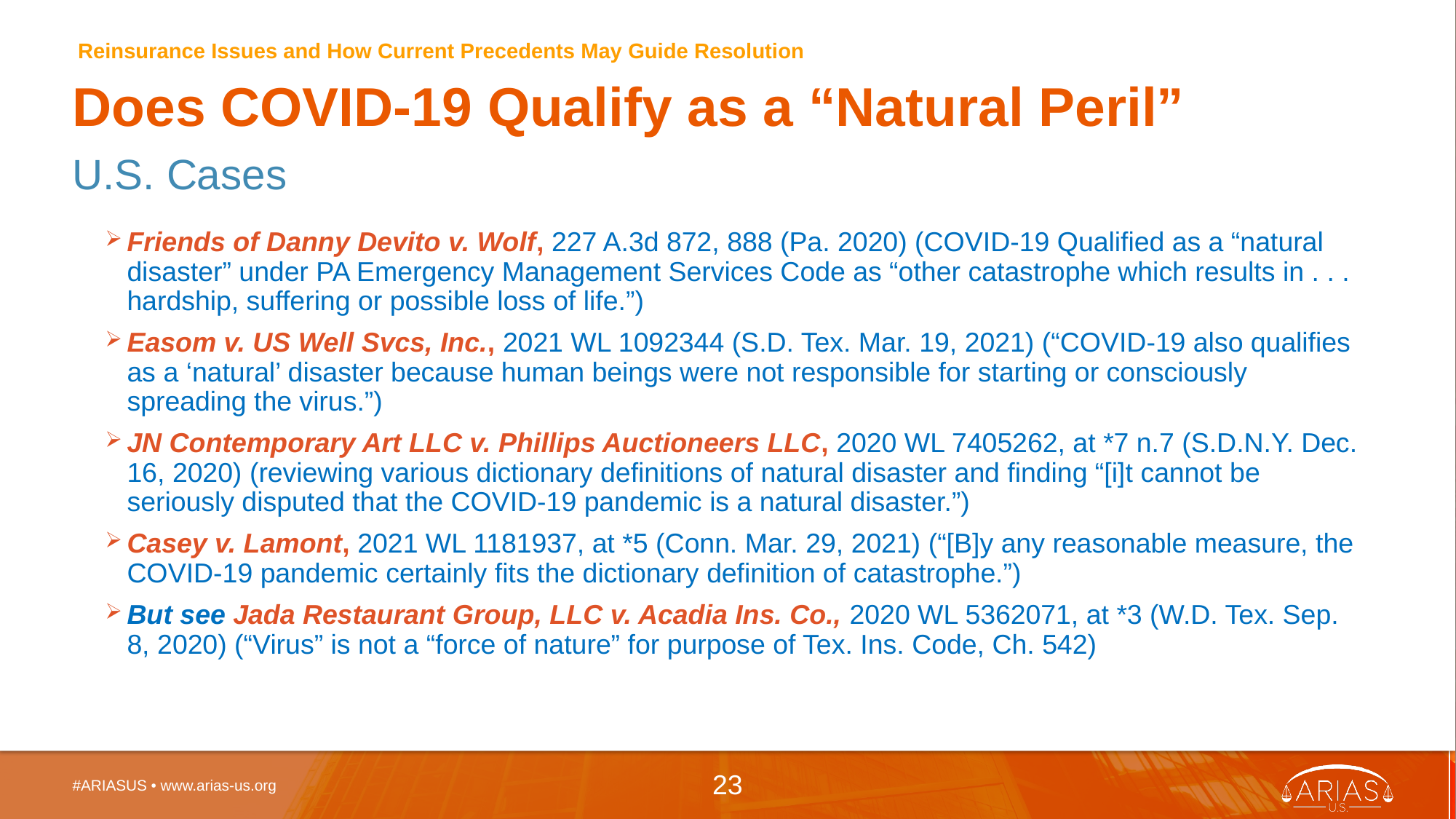

Reinsurance Issues and How Current Precedents May Guide Resolution
# Does COVID-19 Qualify as a “Natural Peril”
U.S. Cases
Friends of Danny Devito v. Wolf, 227 A.3d 872, 888 (Pa. 2020) (COVID-19 Qualified as a “natural disaster” under PA Emergency Management Services Code as “other catastrophe which results in . . . hardship, suffering or possible loss of life.”)
Easom v. US Well Svcs, Inc., 2021 WL 1092344 (S.D. Tex. Mar. 19, 2021) (“COVID-19 also qualifies as a ‘natural’ disaster because human beings were not responsible for starting or consciously spreading the virus.”)
JN Contemporary Art LLC v. Phillips Auctioneers LLC, 2020 WL 7405262, at *7 n.7 (S.D.N.Y. Dec. 16, 2020) (reviewing various dictionary definitions of natural disaster and finding “[i]t cannot be seriously disputed that the COVID-19 pandemic is a natural disaster.”)
Casey v. Lamont, 2021 WL 1181937, at *5 (Conn. Mar. 29, 2021) (“[B]y any reasonable measure, the COVID-19 pandemic certainly fits the dictionary definition of catastrophe.”)
But see Jada Restaurant Group, LLC v. Acadia Ins. Co., 2020 WL 5362071, at *3 (W.D. Tex. Sep. 8, 2020) (“Virus” is not a “force of nature” for purpose of Tex. Ins. Code, Ch. 542)
#ARIASUS • www.arias-us.org